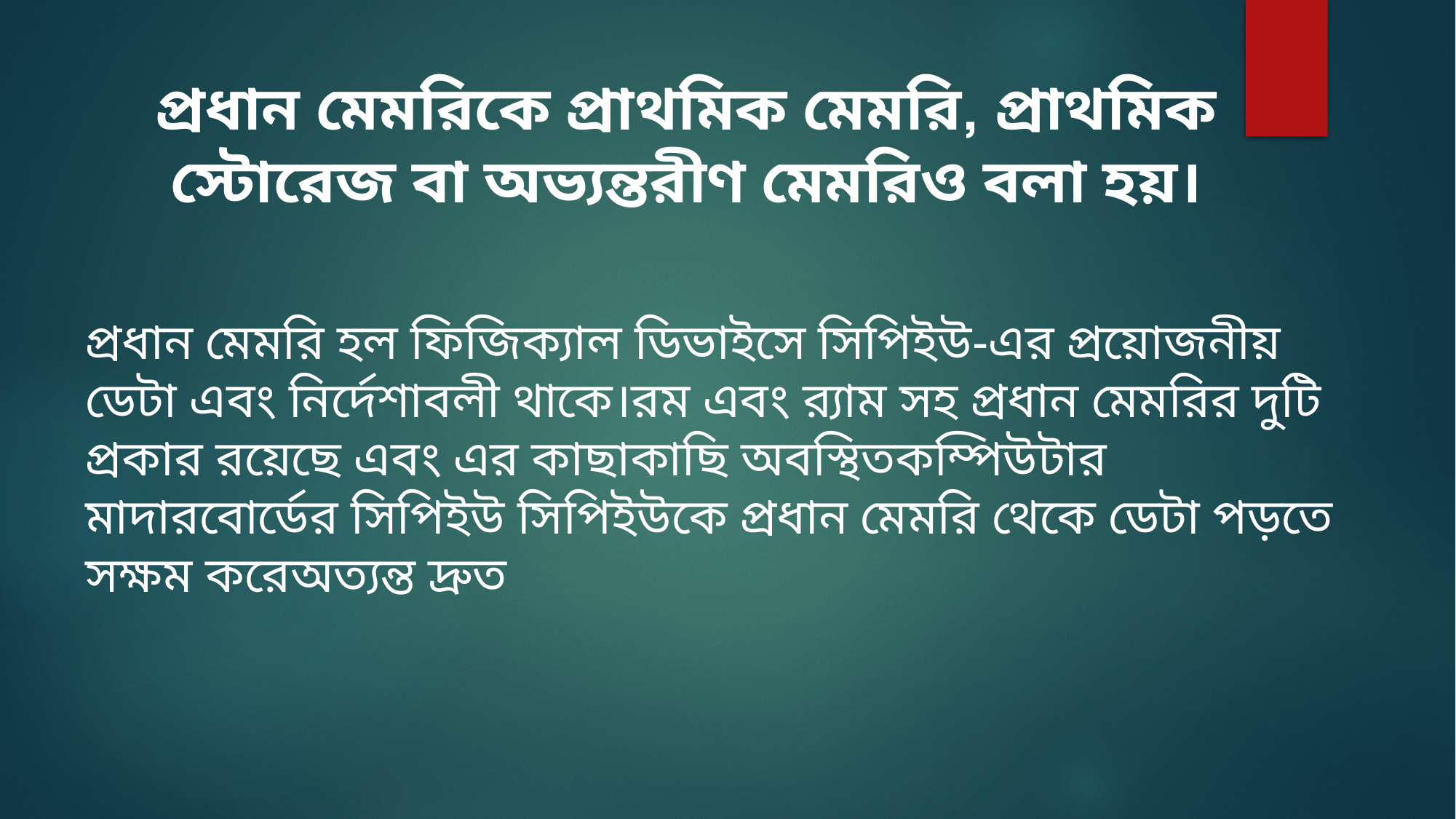

প্রধান মেমরিকে প্রাথমিক মেমরি, প্রাথমিক স্টোরেজ বা অভ্যন্তরীণ মেমরিও বলা হয়।
প্রধান মেমরি হল ফিজিক্যাল ডিভাইসে সিপিইউ-এর প্রয়োজনীয় ডেটা এবং নির্দেশাবলী থাকে।রম এবং র‌্যাম সহ প্রধান মেমরির দুটি প্রকার রয়েছে এবং এর কাছাকাছি অবস্থিতকম্পিউটার মাদারবোর্ডের সিপিইউ সিপিইউকে প্রধান মেমরি থেকে ডেটা পড়তে সক্ষম করেঅত্যন্ত দ্রুত